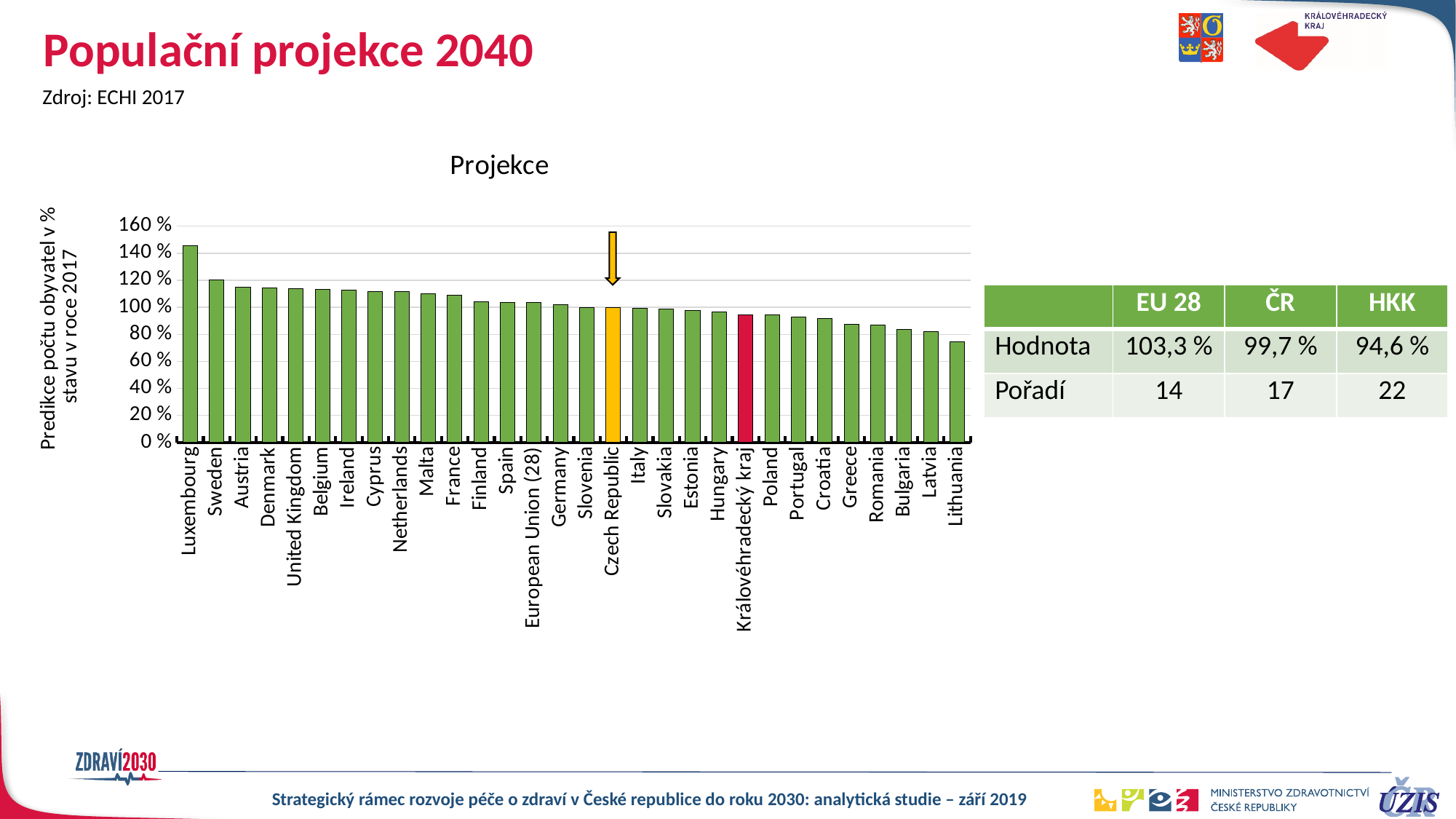

# Populační projekce 2040
Zdroj: ECHI 2017

### Chart: Projekce

| Category | 2040 |
|---|---|
| Luxembourg | 1.457349 |
| Sweden | 1.200018 |
| Austria | 1.149866 |
| Denmark | 1.141868 |
| United Kingdom | 1.139735 |
| Belgium | 1.131481 |
| Ireland | 1.127916 |
| Cyprus | 1.116422 |
| Netherlands | 1.114401 |
| Malta | 1.099119 |
| France | 1.088469 |
| Finland | 1.039809 |
| Spain | 1.036898 |
| European Union (28) | 1.032911 |
| Germany | 1.019534 |
| Slovenia | 1.000092 |
| Czech Republic | 0.997493 |
| Italy | 0.989974 |
| Slovakia | 0.988538 |
| Estonia | 0.975751 |
| Hungary | 0.966701 |
| Královéhradecký kraj | 0.945644 |
| Poland | 0.94383 |
| Portugal | 0.926673 |
| Croatia | 0.919515 |
| Greece | 0.874796 |
| Romania | 0.868941 |
| Bulgaria | 0.83549 |
| Latvia | 0.819841 |
| Lithuania | 0.747526 |
|  | EU 28 | ČR | HKK |
| --- | --- | --- | --- |
| Hodnota | 103,3 % | 99,7 % | 94,6 % |
| Pořadí | 14 | 17 | 22 |